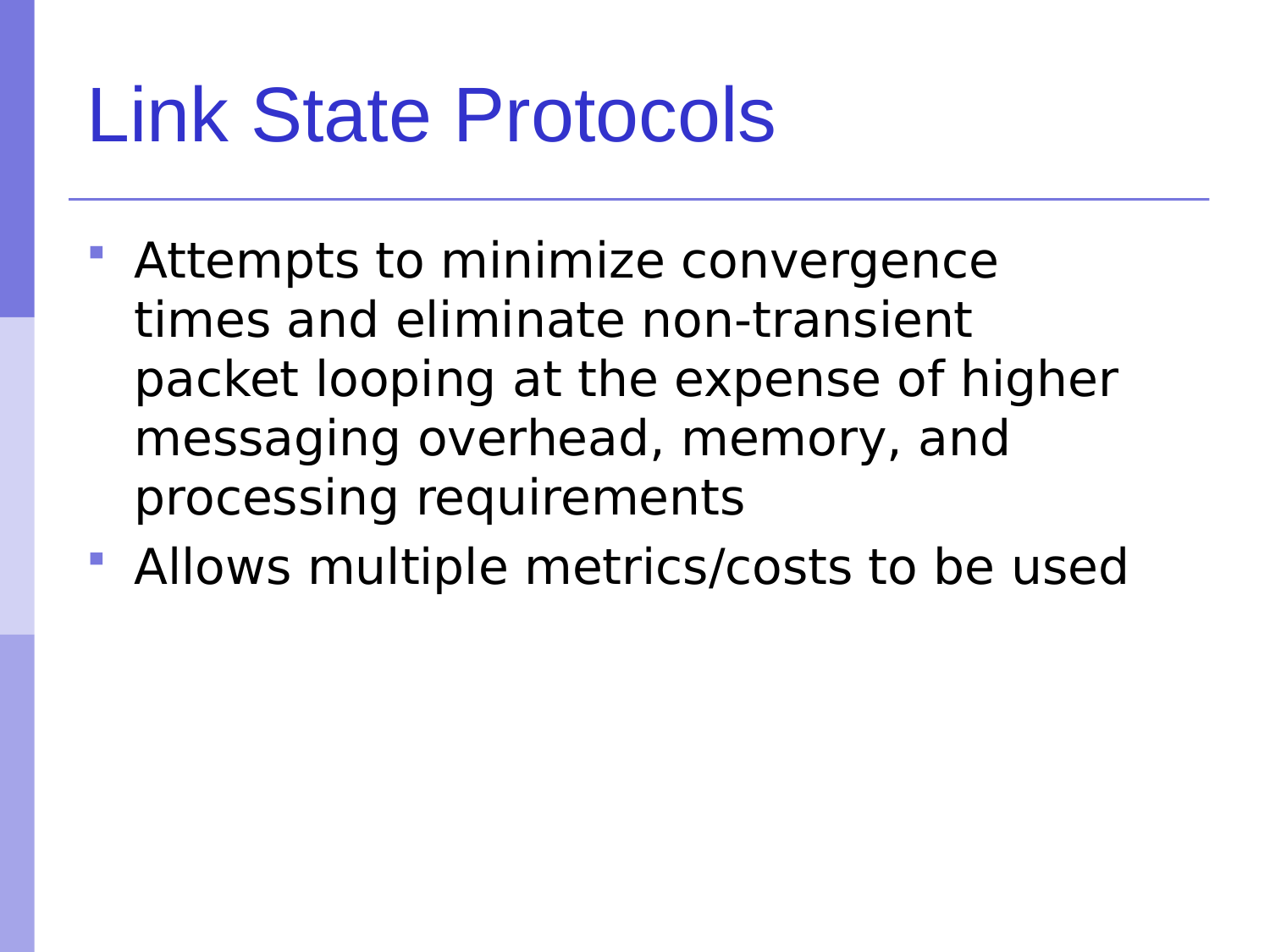

# Link State Protocols
Attempts to minimize convergence times and eliminate non-transient packet looping at the expense of higher messaging overhead, memory, and processing requirements
Allows multiple metrics/costs to be used